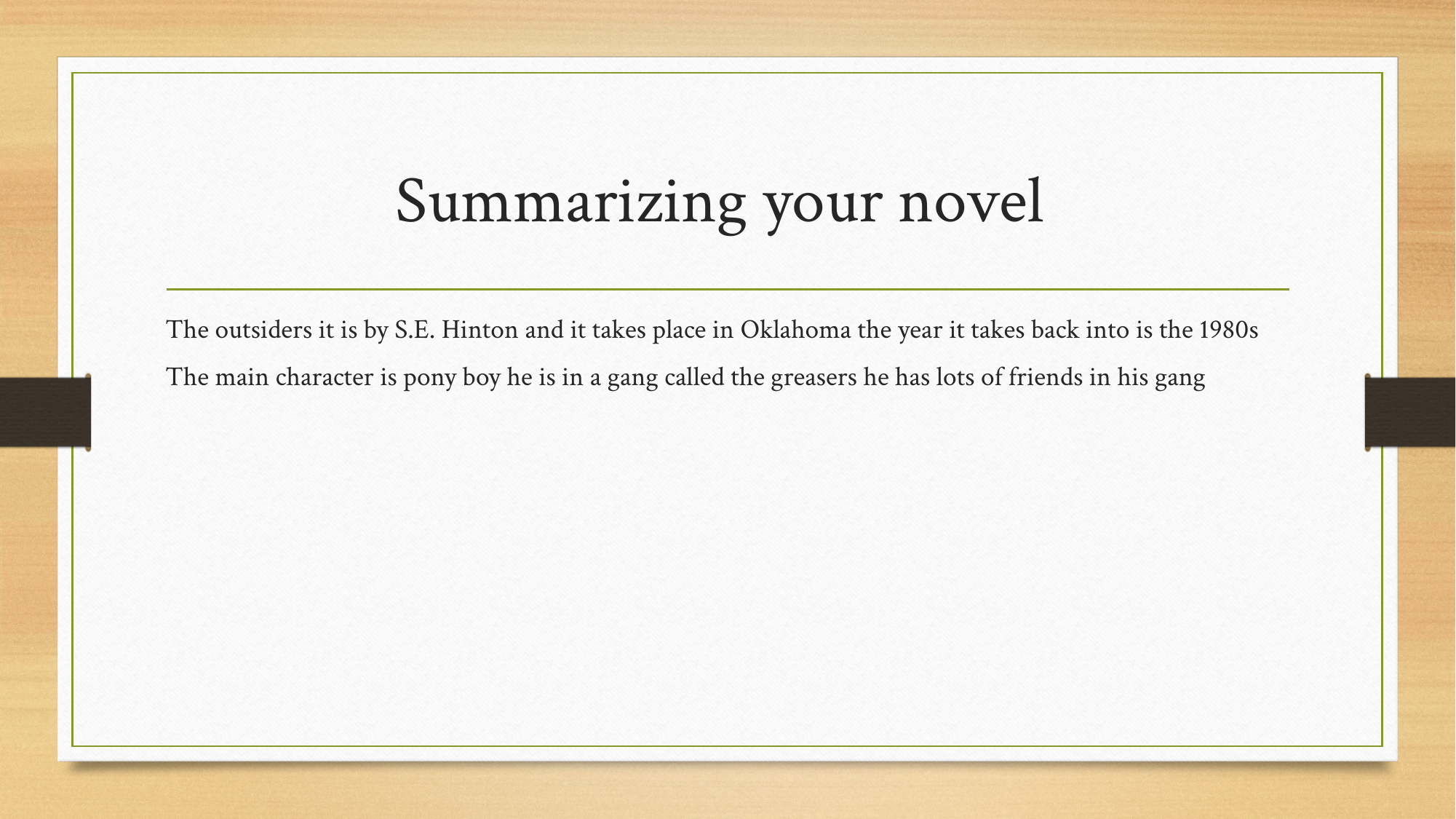

# Summarizing your novel
The outsiders it is by S.E. Hinton and it takes place in Oklahoma the year it takes back into is the 1980s
The main character is pony boy he is in a gang called the greasers he has lots of friends in his gang